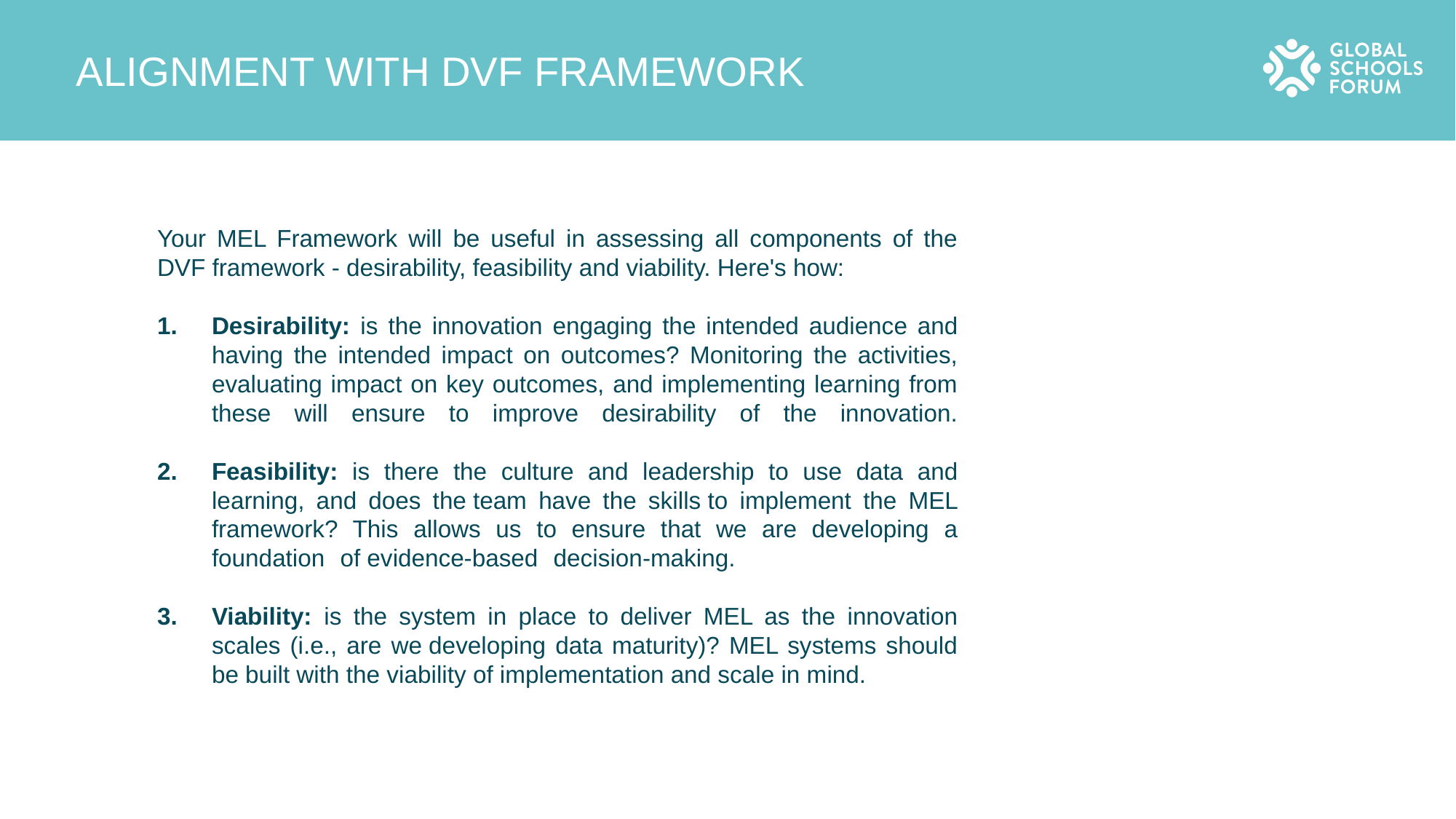

ALIGNMENT WITH DVF FRAMEWORK
Your MEL Framework will be useful in assessing all components of the DVF framework - desirability, feasibility and viability. Here's how:

Desirability: is the innovation engaging the intended audience and having the intended impact on outcomes? Monitoring the activities, evaluating impact on key outcomes, and implementing learning from these will ensure to improve desirability of the innovation.
Feasibility: is there the culture and leadership to use data and learning, and does the team have the skills to implement the MEL framework? This allows us to ensure that we are developing a foundation of evidence-based decision-making.
Viability: is the system in place to deliver MEL as the innovation scales (i.e., are we developing data maturity)? MEL systems should be built with the viability of implementation and scale in mind.